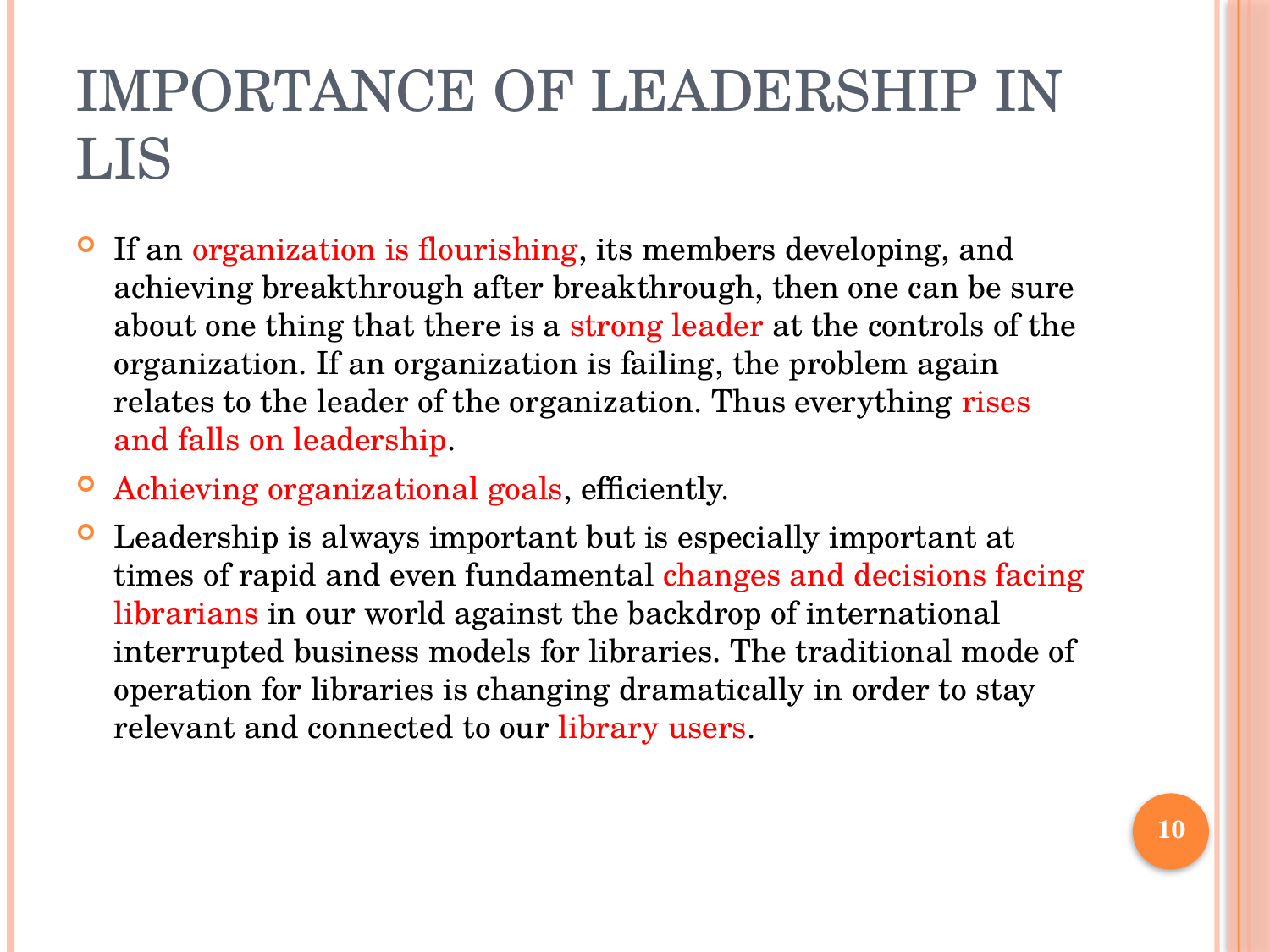

# Importance of Leadership in LIS
If an organization is flourishing, its members developing, and achieving breakthrough after breakthrough, then one can be sure about one thing that there is a strong leader at the controls of the organization. If an organization is failing, the problem again relates to the leader of the organization. Thus everything rises and falls on leadership.
Achieving organizational goals, efficiently.
Leadership is always important but is especially important at times of rapid and even fundamental changes and decisions facing librarians in our world against the backdrop of international interrupted business models for libraries. The traditional mode of operation for libraries is changing dramatically in order to stay relevant and connected to our library users.
10